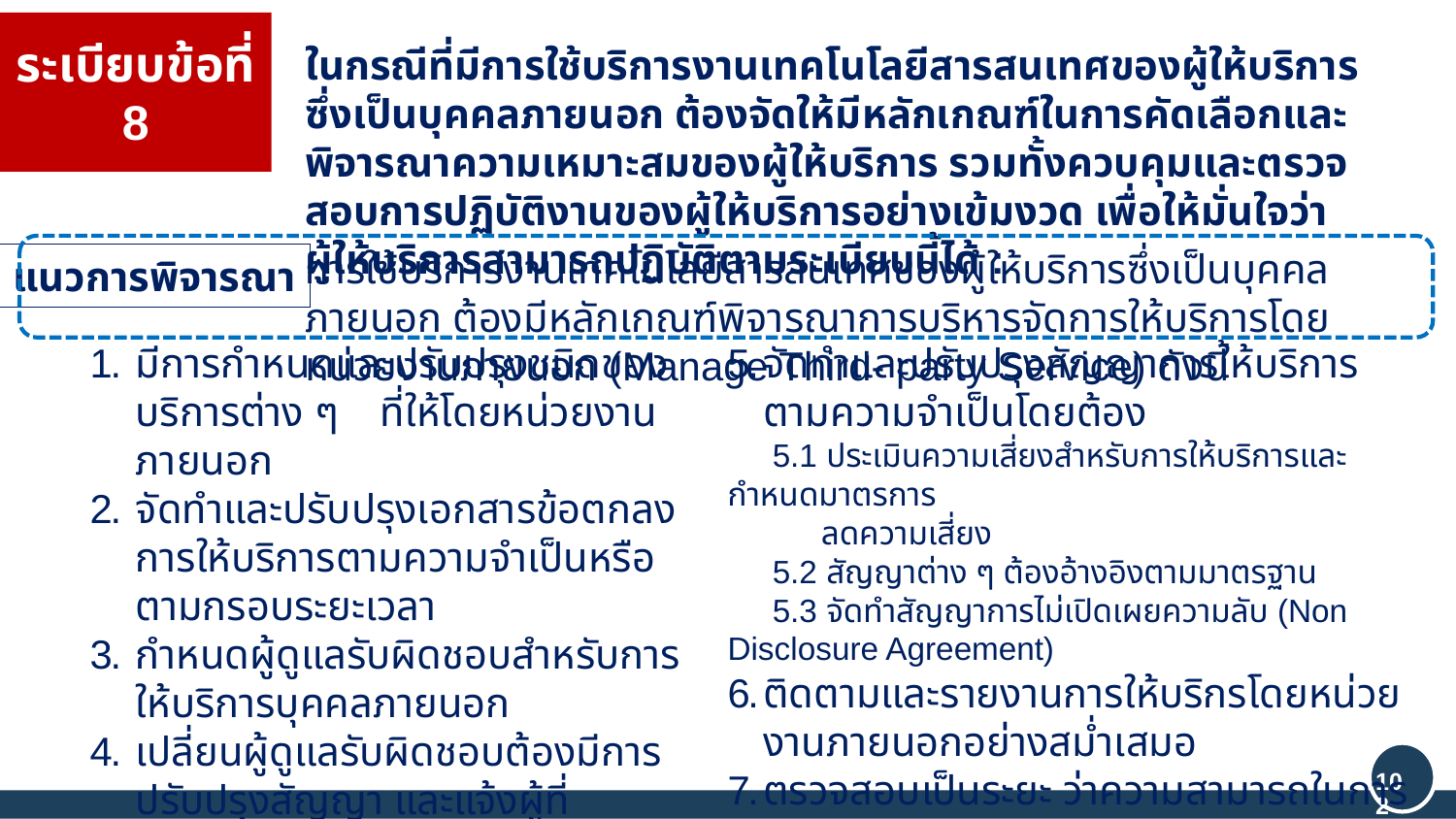

ระเบียบข้อที่ 8
ในกรณีที่มีการใช้บริการงานเทคโนโลยีสารสนเทศของผู้ให้บริการซึ่งเป็นบุคคลภายนอก ต้องจัดให้มีหลักเกณฑ์ในการคัดเลือกและพิจารณาความเหมาะสมของผู้ให้บริการ รวมทั้งควบคุมและตรวจสอบการปฏิบัติงานของผู้ให้บริการอย่างเข้มงวด เพื่อให้มั่นใจว่า
ผู้ให้บริการสามารถปฏิบัติตามระเบียบนี้ได้ :

การใช้บริการงานเทคโนโลยีสารสนเทศของผู้ให้บริการซึ่งเป็นบุคคลภายนอก ต้องมีหลักเกณฑ์พิจารณาการบริหารจัดการให้บริการโดยหน่วยงานภายนอก (Manage Third- party Service) ดังนี้
แนวการพิจารณา
มีการกำหนดและปรับปรุงชนิดของบริการต่าง ๆ    ที่ให้โดยหน่วยงานภายนอก
จัดทำและปรับปรุงเอกสารข้อตกลงการให้บริการตามความจำเป็นหรือตามกรอบระยะเวลา
กำหนดผู้ดูแลรับผิดชอบสำหรับการให้บริการบุคคลภายนอก
เปลี่ยนผู้ดูแลรับผิดชอบต้องมีการปรับปรุงสัญญา และแจ้งผู้ที่เกี่ยวข้องทราบ
จัดทำและปรับปรุงสัญญาการให้บริการ ตามความจำเป็นโดยต้อง
     5.1 ประเมินความเสี่ยงสำหรับการให้บริการและกำหนดมาตรการ
           ลดความเสี่ยง
     5.2 สัญญาต่าง ๆ ต้องอ้างอิงตามมาตรฐาน
     5.3 จัดทำสัญญาการไม่เปิดเผยความลับ (Non Disclosure Agreement)
ติดตามและรายงานการให้บริกรโดยหน่วยงานภายนอกอย่างสม่ำเสมอ
ตรวจสอบเป็นระยะ ว่าความสามารถในการให้บริการของผู้ให้บริการจะต้องเทียบเคียงกับผู้ให้บริการรายอื่น